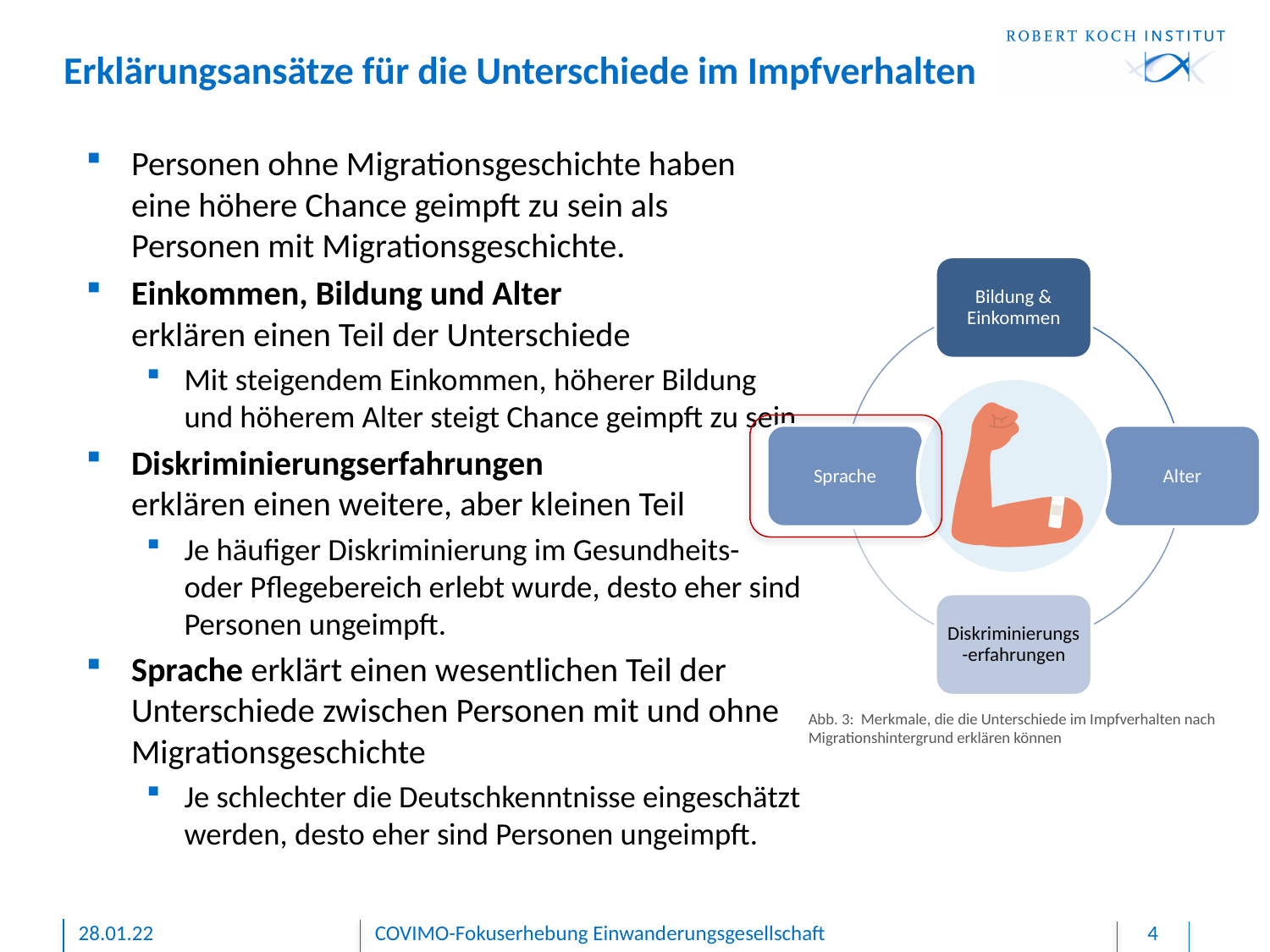

# Erklärungsansätze für die Unterschiede im Impfverhalten
Personen ohne Migrationsgeschichte haben eine höhere Chance geimpft zu sein als Personen mit Migrationsgeschichte.
Einkommen, Bildung und Alter
erklären einen Teil der Unterschiede
Mit steigendem Einkommen, höherer Bildung und höherem Alter steigt Chance geimpft zu sein
Diskriminierungserfahrungen
erklären einen weitere, aber kleinen Teil
Je häufiger Diskriminierung im Gesundheits- oder Pflegebereich erlebt wurde, desto eher sind Personen ungeimpft.
Sprache erklärt einen wesentlichen Teil der Unterschiede zwischen Personen mit und ohne Migrationsgeschichte
Je schlechter die Deutschkenntnisse eingeschätzt werden, desto eher sind Personen ungeimpft.

Bildung & Einkommen

Sprache
Alter
Diskriminierungs-erfahrungen

Abb. 3:  Merkmale, die die Unterschiede im Impfverhalten nach Migrationshintergrund erklären können
28.01.22
COVIMO-Fokuserhebung Einwanderungsgesellschaft
4